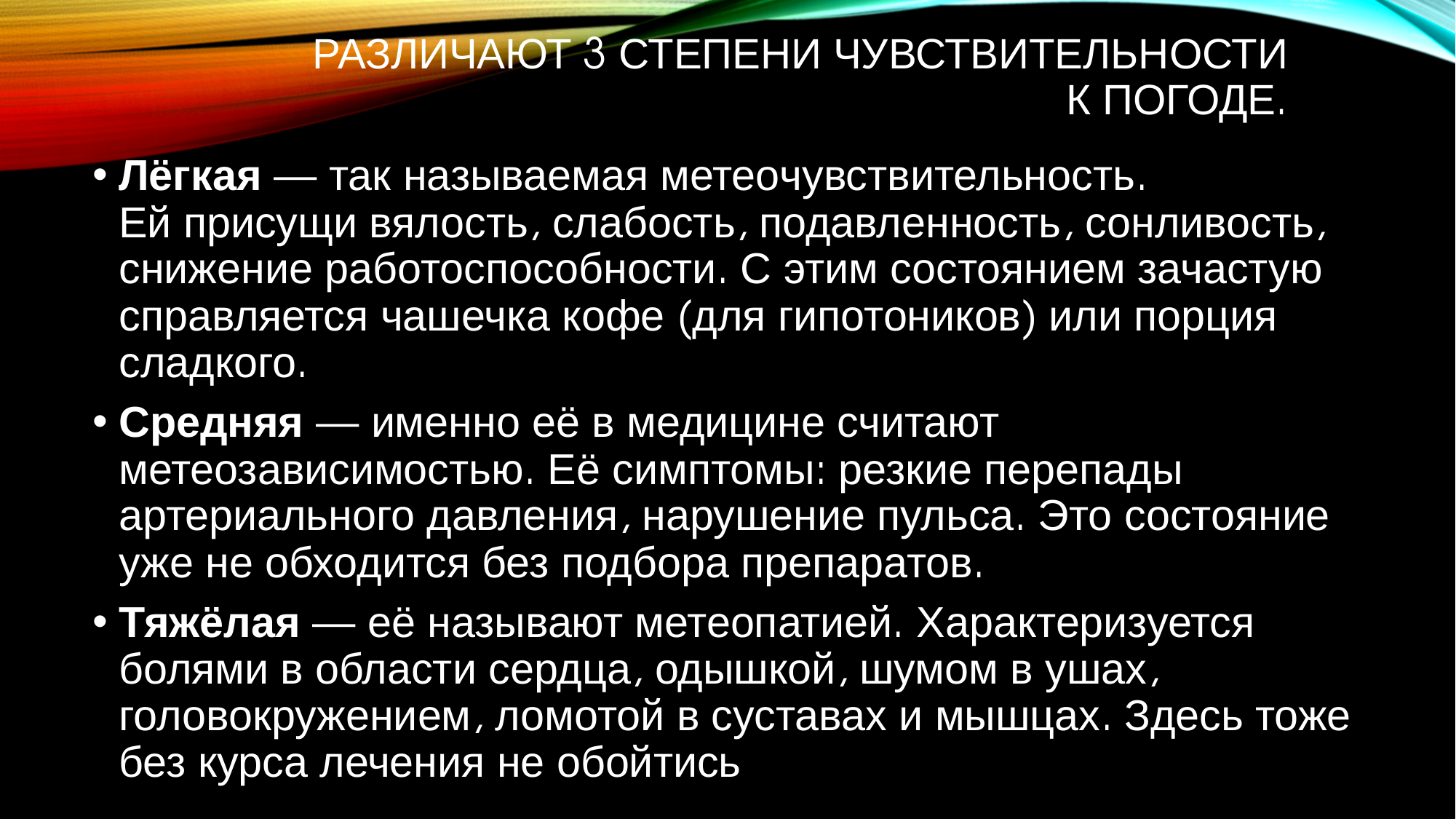

# Различают 3 степени чувствительности к погоде.
Лёгкая — так называемая метео­чувствительность. Ей присущи вялость, слабость, подавленность, сонливость, снижение работоспособности. С этим состоянием зачастую справляется чашечка кофе (для гипотоников) или порция сладкого.
Средняя — именно её в медицине считают метеозависимостью. Её симптомы: резкие перепады артериального давления, нарушение пульса. Это состояние уже не обходится без подбора препаратов.
Тяжёлая — её называют метеопатией. Характеризуется болями в области сердца, одышкой, шумом в ушах, головокружением, ломотой в суставах и мышцах. Здесь тоже без курса лечения не обойтись